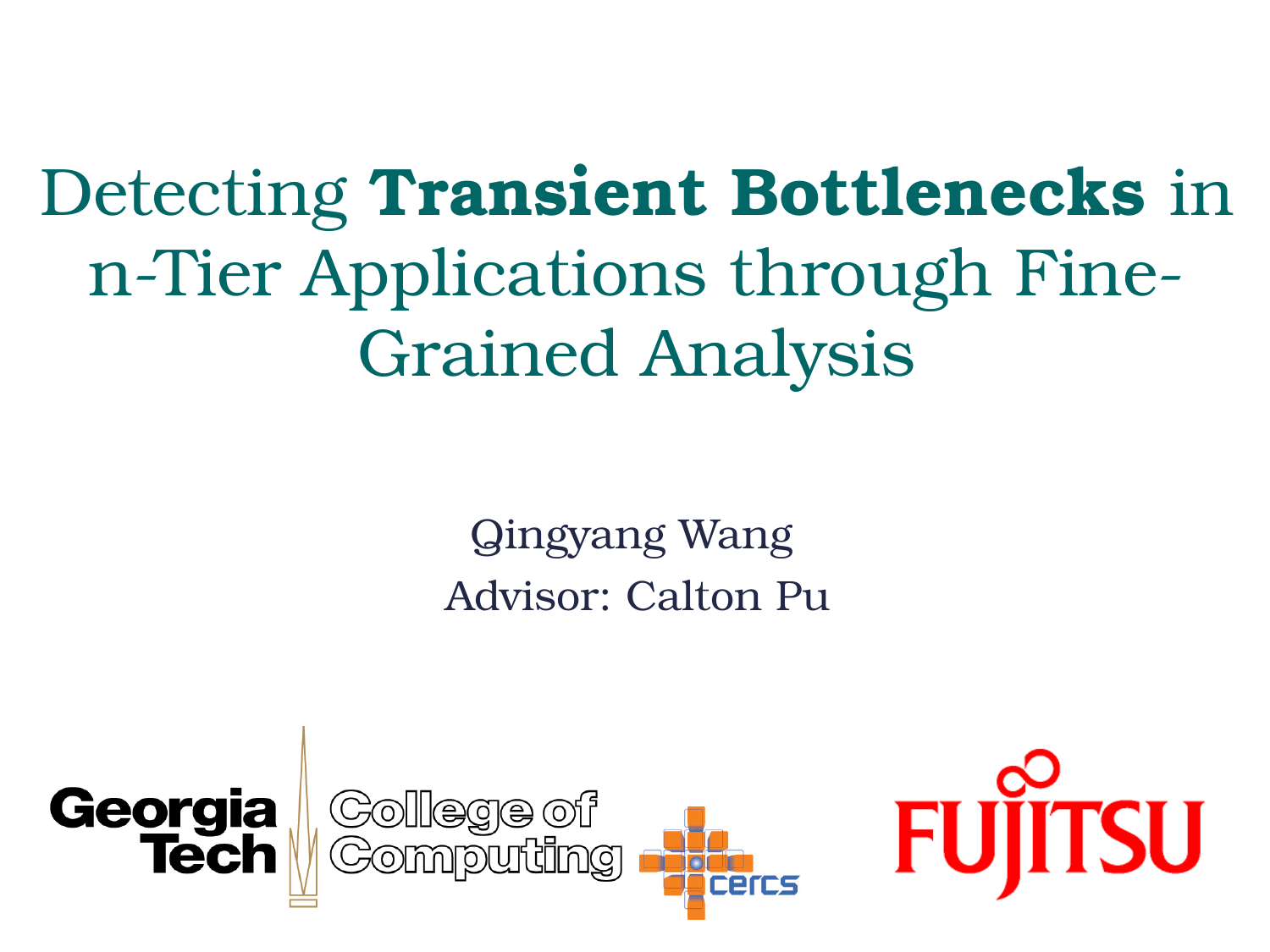

# Detecting Transient Bottlenecks in n-Tier Applications through Fine-Grained Analysis
Qingyang Wang
Advisor: Calton Pu